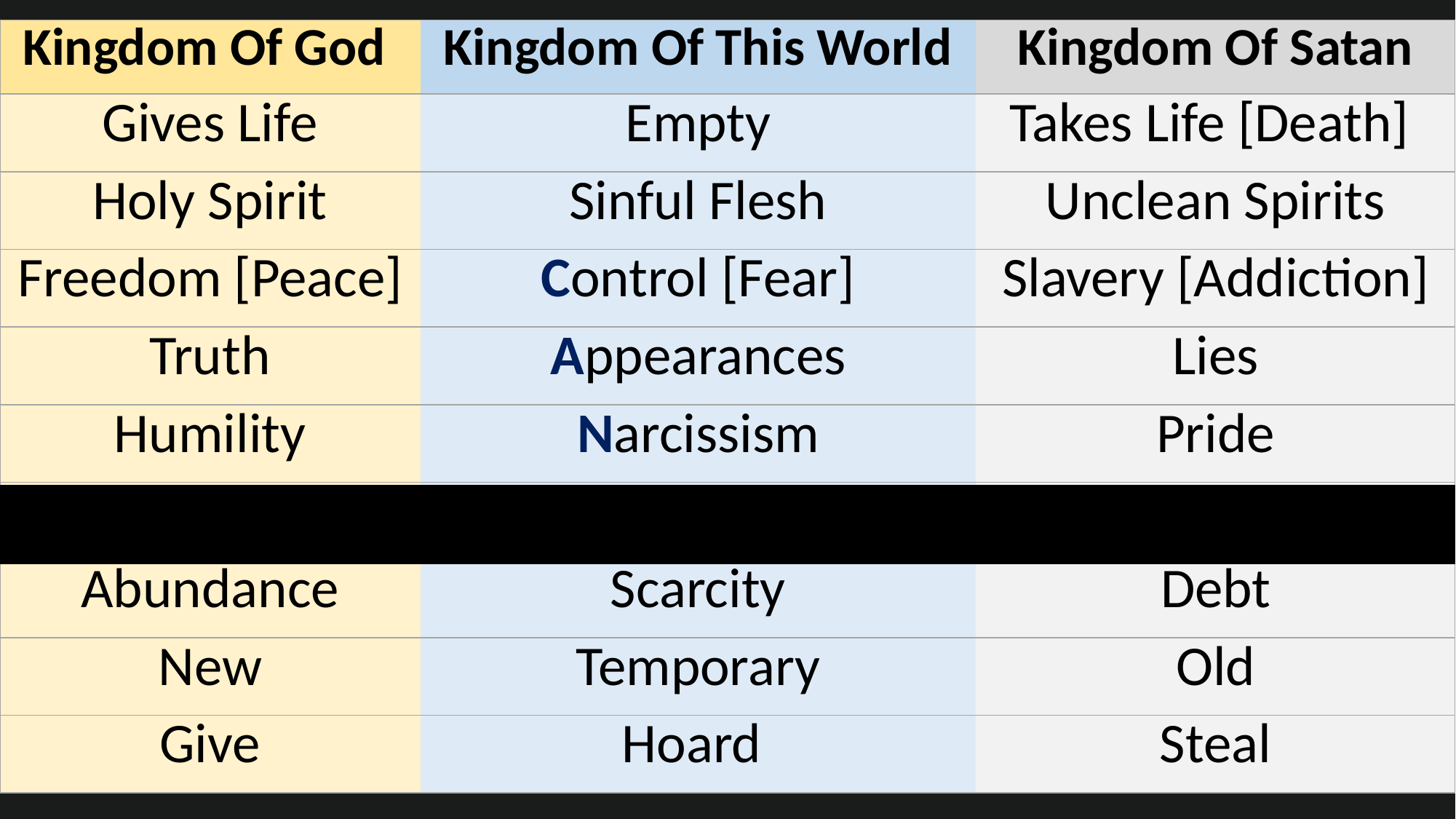

| Kingdom Of God | Kingdom Of This World | Kingdom Of Satan |
| --- | --- | --- |
| Gives Life | Empty | Takes Life [Death] |
| Holy Spirit | Sinful Flesh | Unclean Spirits |
| Freedom [Peace] | Control [Fear] | Slavery [Addiction] |
| Truth | Appearances | Lies |
| Humility | Narcissism | Pride |
| Abundance | Scarcity | Debt |
| Abundance | Scarcity | Debt |
| New | Temporary | Old |
| Give | Hoard | Steal |